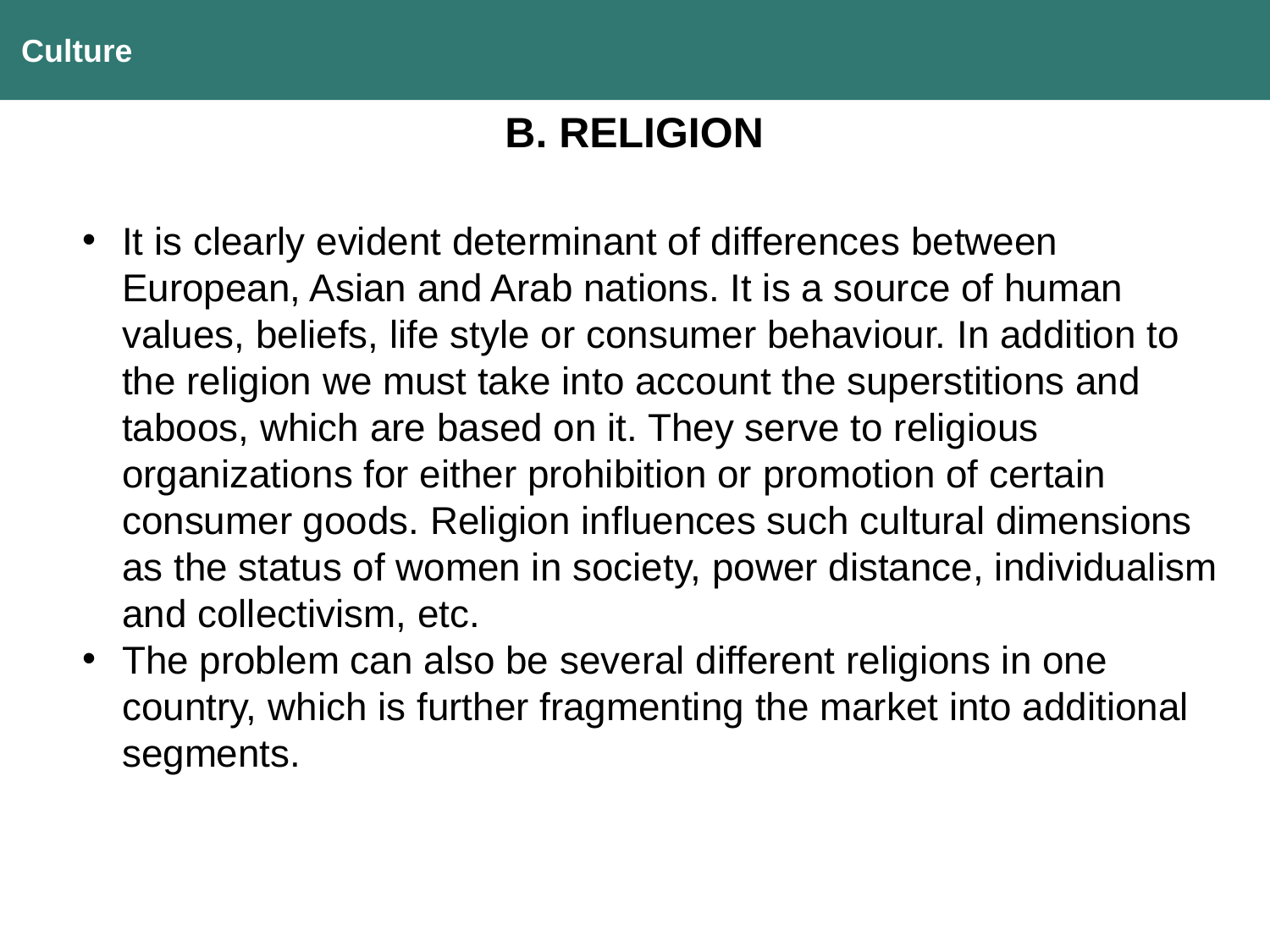

Culture
B. RELIGION
It is clearly evident determinant of differences between European, Asian and Arab nations. It is a source of human values, beliefs, life style or consumer behaviour. In addition to the religion we must take into account the superstitions and taboos, which are based on it. They serve to religious organizations for either prohibition or promotion of certain consumer goods. Religion influences such cultural dimensions as the status of women in society, power distance, individualism and collectivism, etc.
The problem can also be several different religions in one country, which is further fragmenting the market into additional segments.